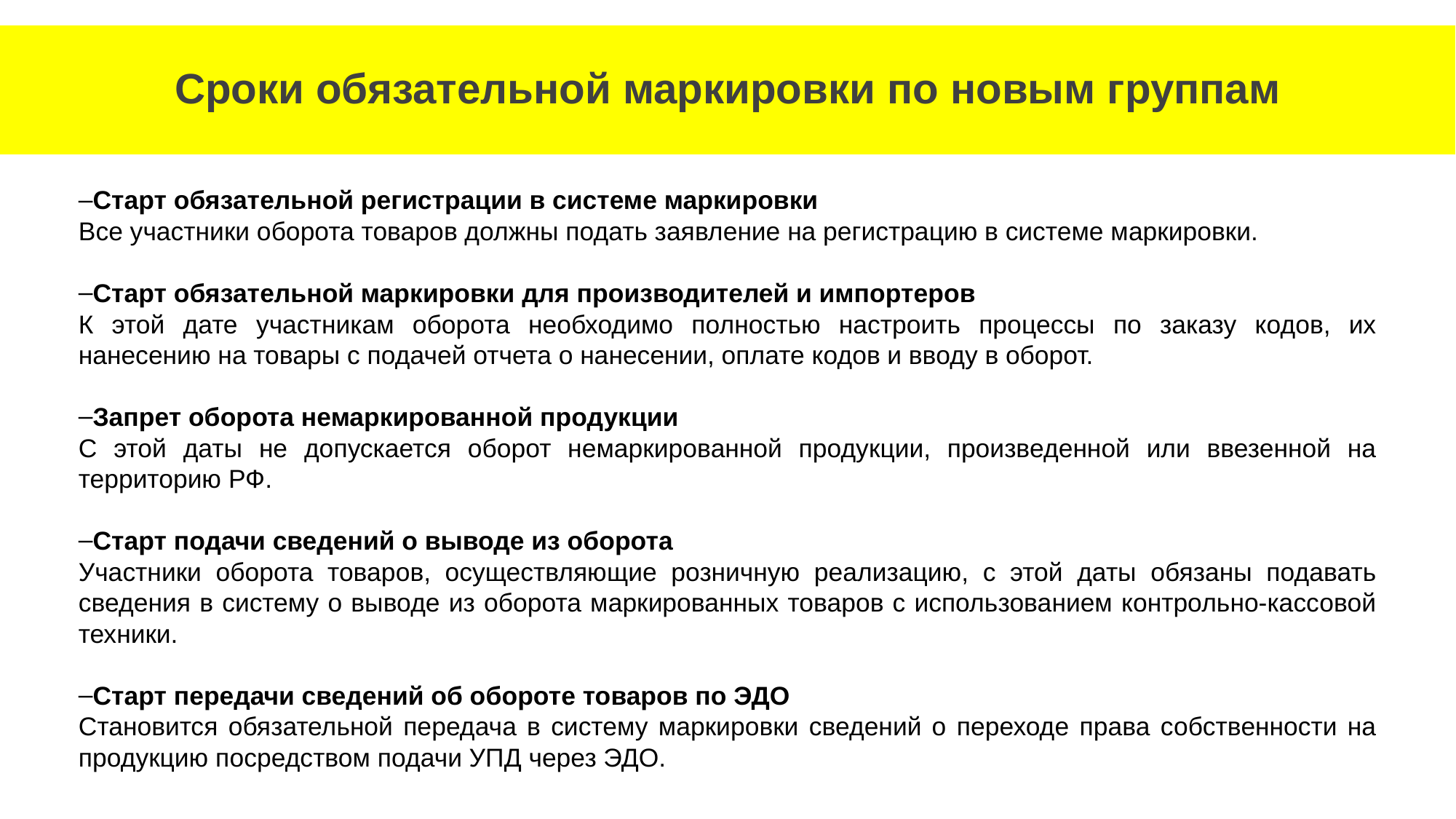

Сроки обязательной маркировки по новым группам
Старт обязательной регистрации в системе маркировки
Все участники оборота товаров должны подать заявление на регистрацию в системе маркировки.

Старт обязательной маркировки для производителей и импортеров
К этой дате участникам оборота необходимо полностью настроить процессы по заказу кодов, их нанесению на товары с подачей отчета о нанесении, оплате кодов и вводу в оборот.

Запрет оборота немаркированной продукции
С этой даты не допускается оборот немаркированной продукции, произведенной или ввезенной на территорию РФ.

Старт подачи сведений о выводе из оборота
Участники оборота товаров, осуществляющие розничную реализацию, с этой даты обязаны подавать сведения в систему о выводе из оборота маркированных товаров с использованием контрольно-кассовой техники.

Старт передачи сведений об обороте товаров по ЭДО
Становится обязательной передача в систему маркировки сведений о переходе права собственности на продукцию посредством подачи УПД через ЭДО.